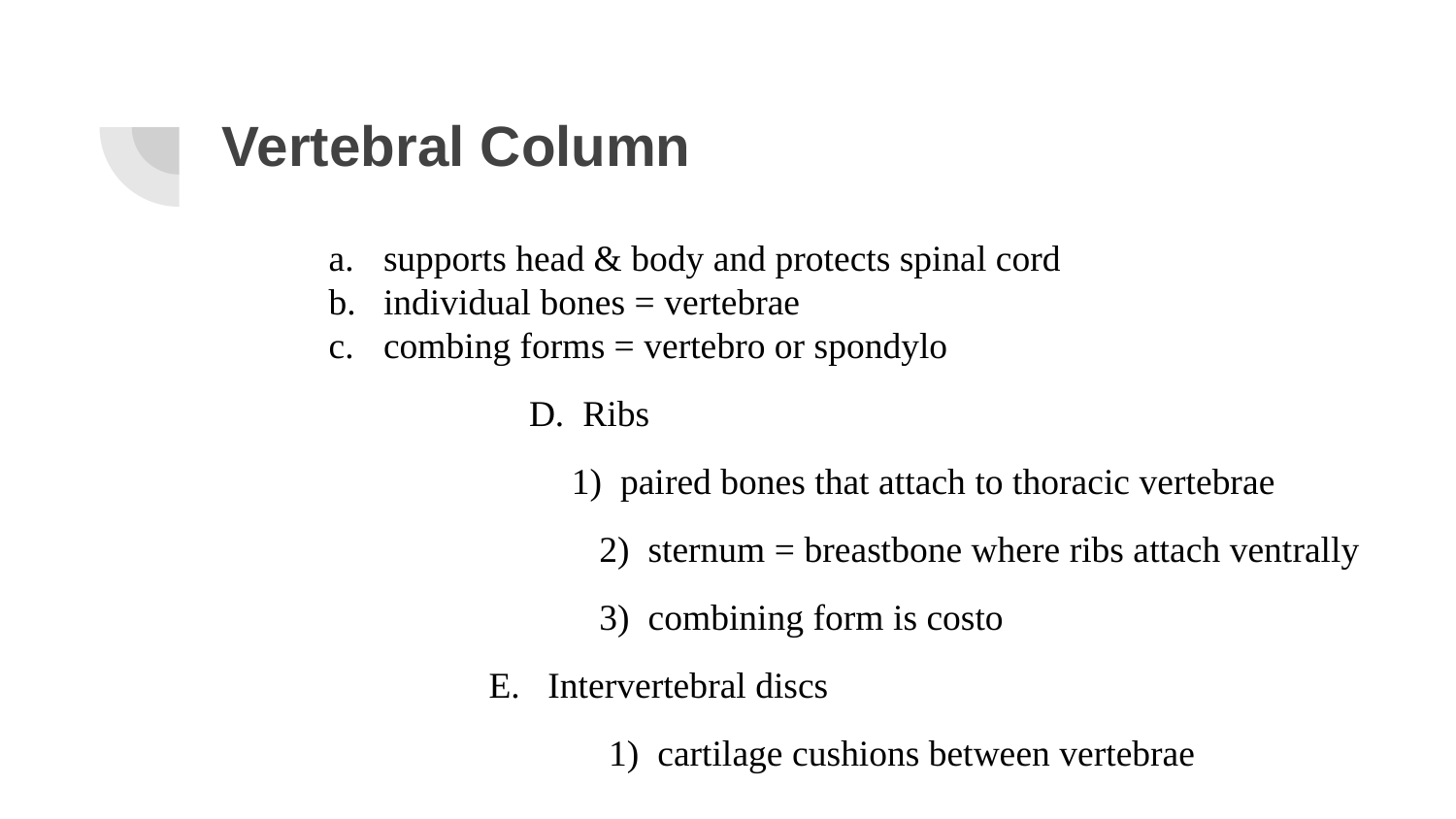

# Vertebral Column

supports head & body and protects spinal cord
individual bones = vertebrae
combing forms = vertebro or spondylo
   			D.  Ribs
                                                    1)  paired bones that attach to thoracic vertebrae
                                                       2)  sternum = breastbone where ribs attach ventrally
                                                       3)  combining form is costo
                                           E.   Intervertebral discs
                                                        1)  cartilage cushions between vertebrae